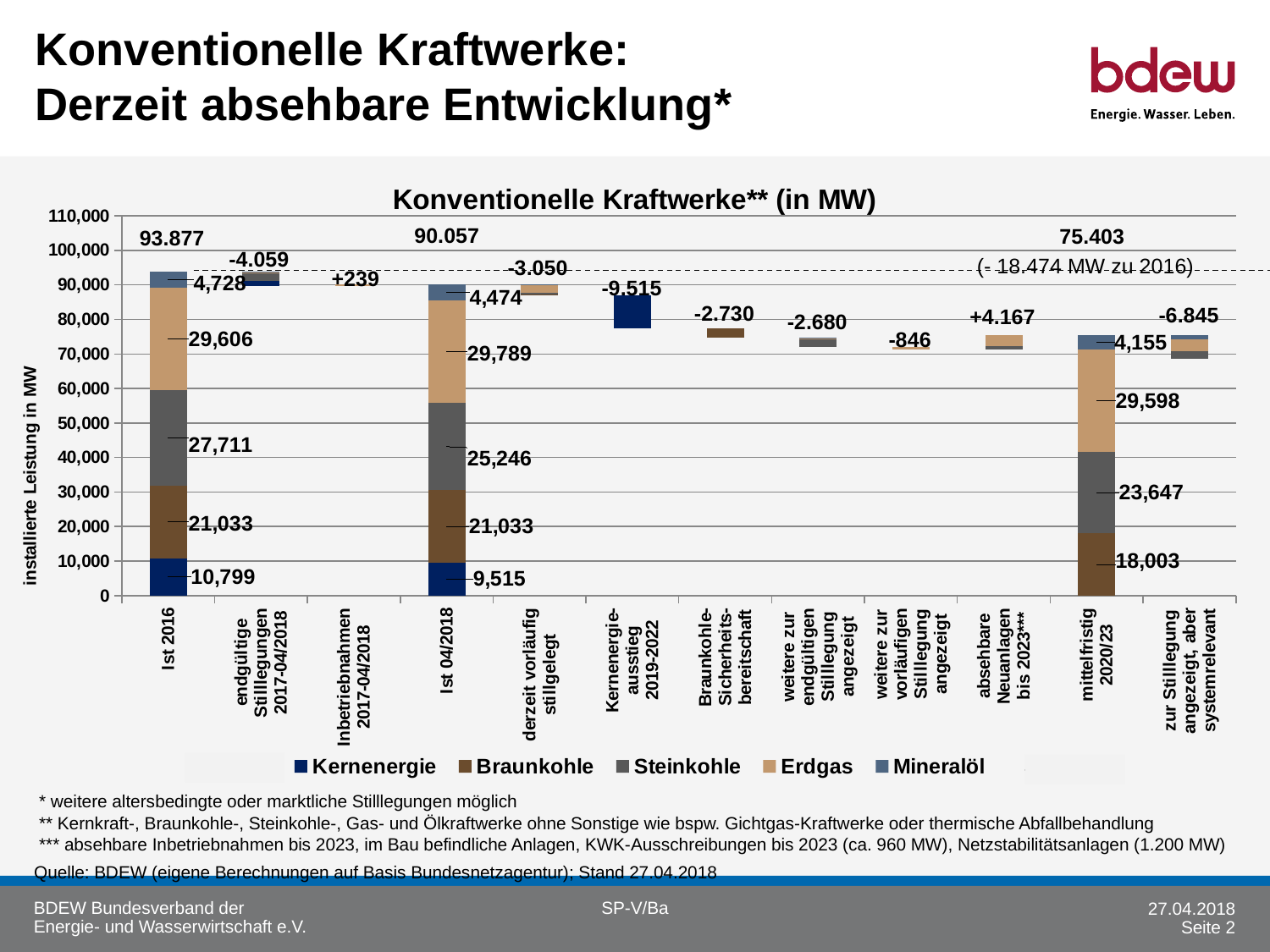

# Konventionelle Kraftwerke: Derzeit absehbare Entwicklung*

### Chart: Konventionelle Kraftwerke** (in MW)

| Category | Basis | Kernenergie | Braunkohle | Steinkohle | Erdgas | Mineralöl | Spalte1 |
|---|---|---|---|---|---|---|---|
| Ist 2016 | 0.0 | 10799.0 | 21033.0 | 27711.0 | 29606.0 | 4728.0 | 93877.0 |
| endgültige
Stilllegungen
2017-04/2018 | 89818.0 | 1284.0 | 0.0 | 2465.0 | 56.0 | 254.0 | 4059.0 |
| Inbetriebnahmen
2017-04/2018 | 89818.0 | None | None | None | 239.0 | None | 239.0 |
| Ist 04/2018 | None | 9515.0 | 21033.0 | 25246.0 | 29789.0 | 4474.0 | 0.0 |
| derzeit vorläufig
stillgelegt | 87007.0 | 0.0 | 300.0 | 389.0 | 2151.0 | 210.0 | 3050.0 |
| Kernenergie-
ausstieg
2019-2022 | 77492.0 | 9515.0 | 0.0 | 0.0 | 0.0 | 0.0 | 9515.0 |
| Braunkohle-
Sicherheits-
bereitschaft | 74762.0 | 0.0 | 2730.0 | 0.0 | 0.0 | 0.0 | 2730.0 |
| weitere zur
endgültigen
Stilllegung
angezeigt | 72082.0 | 0.0 | 0.0 | 2262.0 | 309.0 | 109.0 | 2680.0 |
| weitere zur
vorläufigen
Stilllegung
angezeigt | 71236.0 | 0.0 | 0.0 | 0.0 | 846.0 | 0.0 | 846.0 |
| absehbare
Neuanlagen
bis 2023*** | 71236.0 | 0.0 | 0.0 | 1052.0 | 3115.0 | 0.0 | 4167.0 |
| mittelfristig
2020/23 | 0.0 | 0.0 | 18003.0 | 23647.0 | 29598.0 | 4155.0 | 75403.0 |
| zur Stilllegung
angezeigt, aber
systemrelevant | 68558.0 | 0.0 | 0.0 | 2335.0 | 3323.0 | 1187.0 | 6845.0 |
90.057
75.403
93.877
-4.059
(- 18.474 MW zu 2016)
-3.050
+239
-9.515
-2.730
-6.845
+4.167
-2.680
-846

* weitere altersbedingte oder marktliche Stilllegungen möglich
** Kernkraft-, Braunkohle-, Steinkohle-, Gas- und Ölkraftwerke ohne Sonstige wie bspw. Gichtgas-Kraftwerke oder thermische Abfallbehandlung
*** absehbare Inbetriebnahmen bis 2023, im Bau befindliche Anlagen, KWK-Ausschreibungen bis 2023 (ca. 960 MW), Netzstabilitätsanlagen (1.200 MW)
Quelle: BDEW (eigene Berechnungen auf Basis Bundesnetzagentur); Stand 27.04.2018
SP-V/Ba
27.04.2018
Seite 2